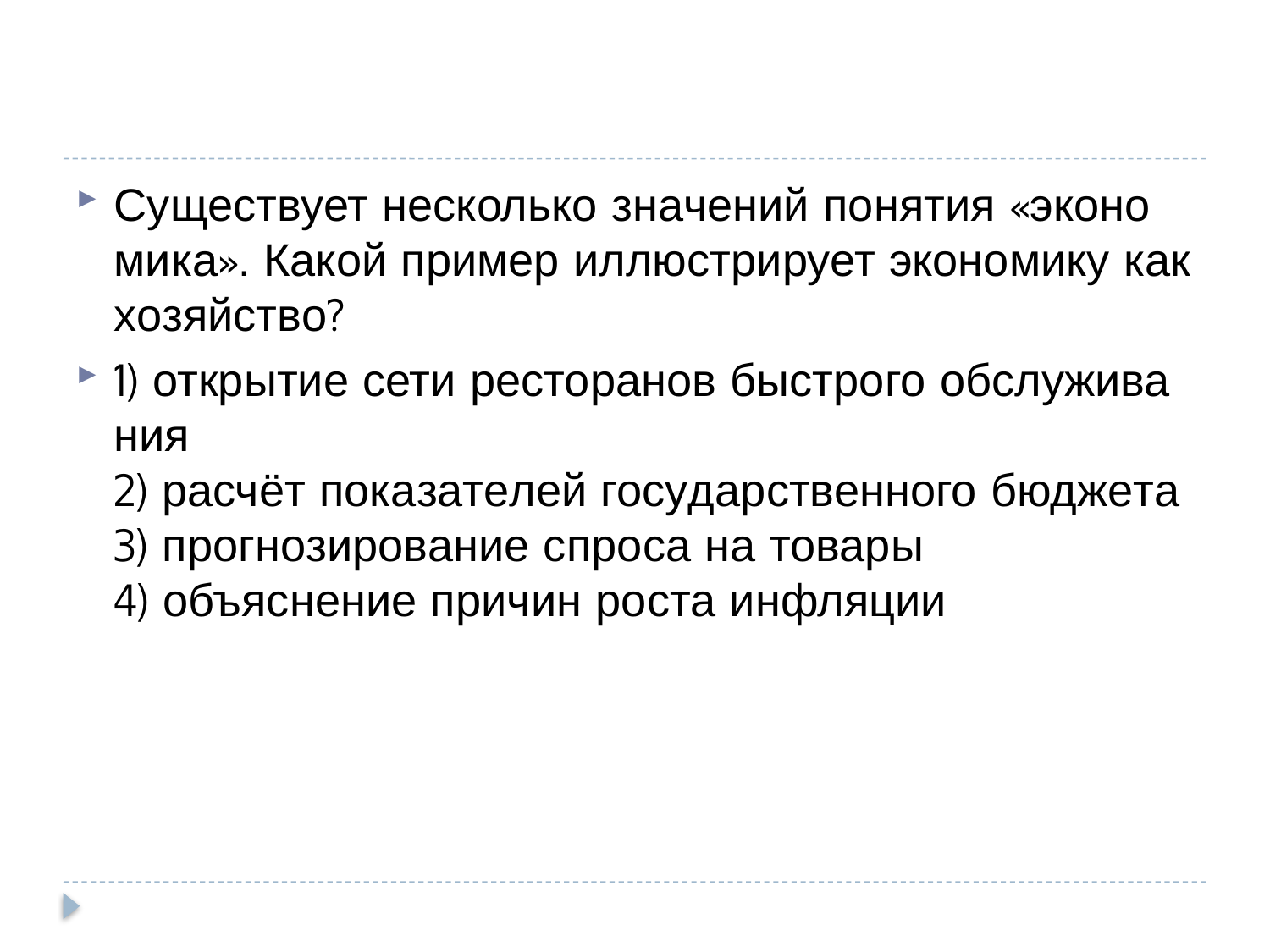

#
Су­ще­ству­ет не­сколь­ко зна­че­ний по­ня­тия «эко­но­ми­ка». Какой при­мер ил­лю­стри­ру­ет эко­но­ми­ку как хо­зяй­ство?
1) от­кры­тие сети ре­сто­ра­нов быст­ро­го об­слу­жи­ва­ния
2) расчёт по­ка­за­те­лей го­су­дар­ствен­но­го бюд­же­та
3) про­гно­зи­ро­ва­ние спро­са на то­ва­ры
4) объ­яс­не­ние при­чин роста ин­фля­ции